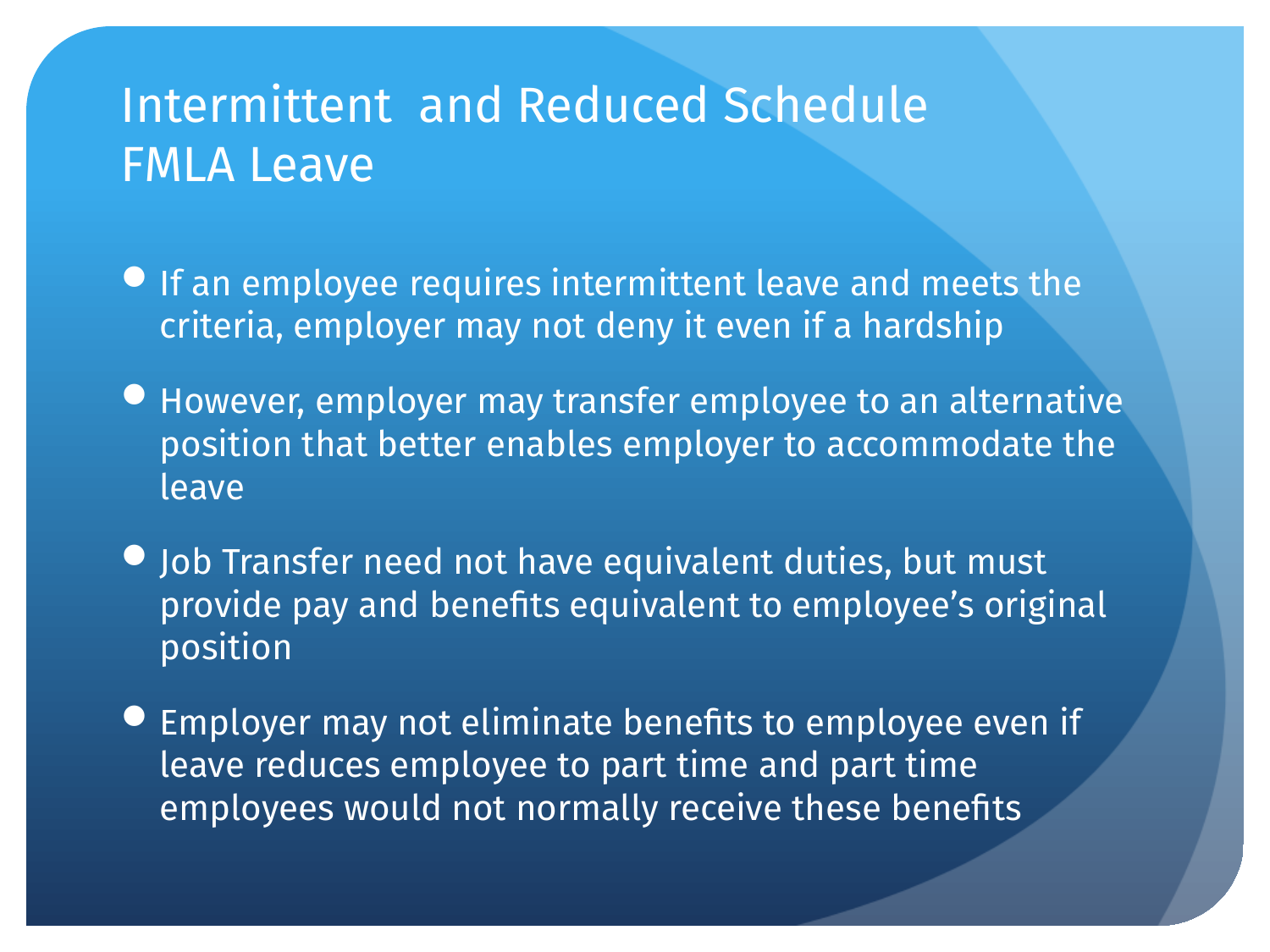

# Intermittent  and Reduced Schedule FMLA Leave
If an employee requires intermittent leave and meets the criteria, employer may not deny it even if a hardship
However, employer may transfer employee to an alternative position that better enables employer to accommodate the leave
Job Transfer need not have equivalent duties, but must provide pay and benefits equivalent to employee’s original position
Employer may not eliminate benefits to employee even if leave reduces employee to part time and part time employees would not normally receive these benefits